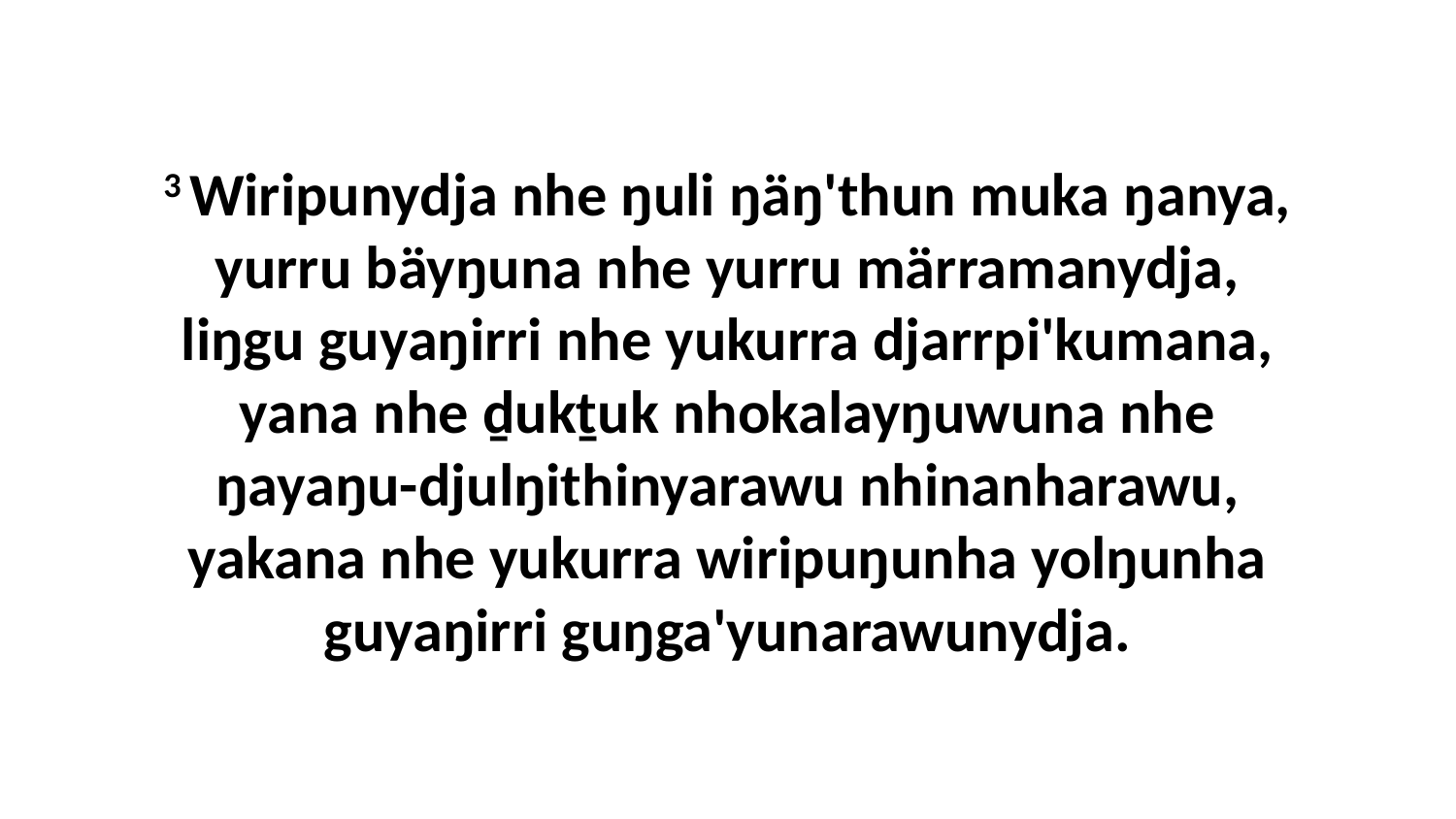

3 Wiripunydja nhe ŋuli ŋäŋ'thun muka ŋanya, yurru bäyŋuna nhe yurru märramanydja, liŋgu guyaŋirri nhe yukurra djarrpi'kumana, yana nhe ḏukṯuk nhokalayŋuwuna nhe ŋayaŋu-djulŋithinyarawu nhinanharawu, yakana nhe yukurra wiripuŋunha yolŋunha guyaŋirri guŋga'yunarawunydja.